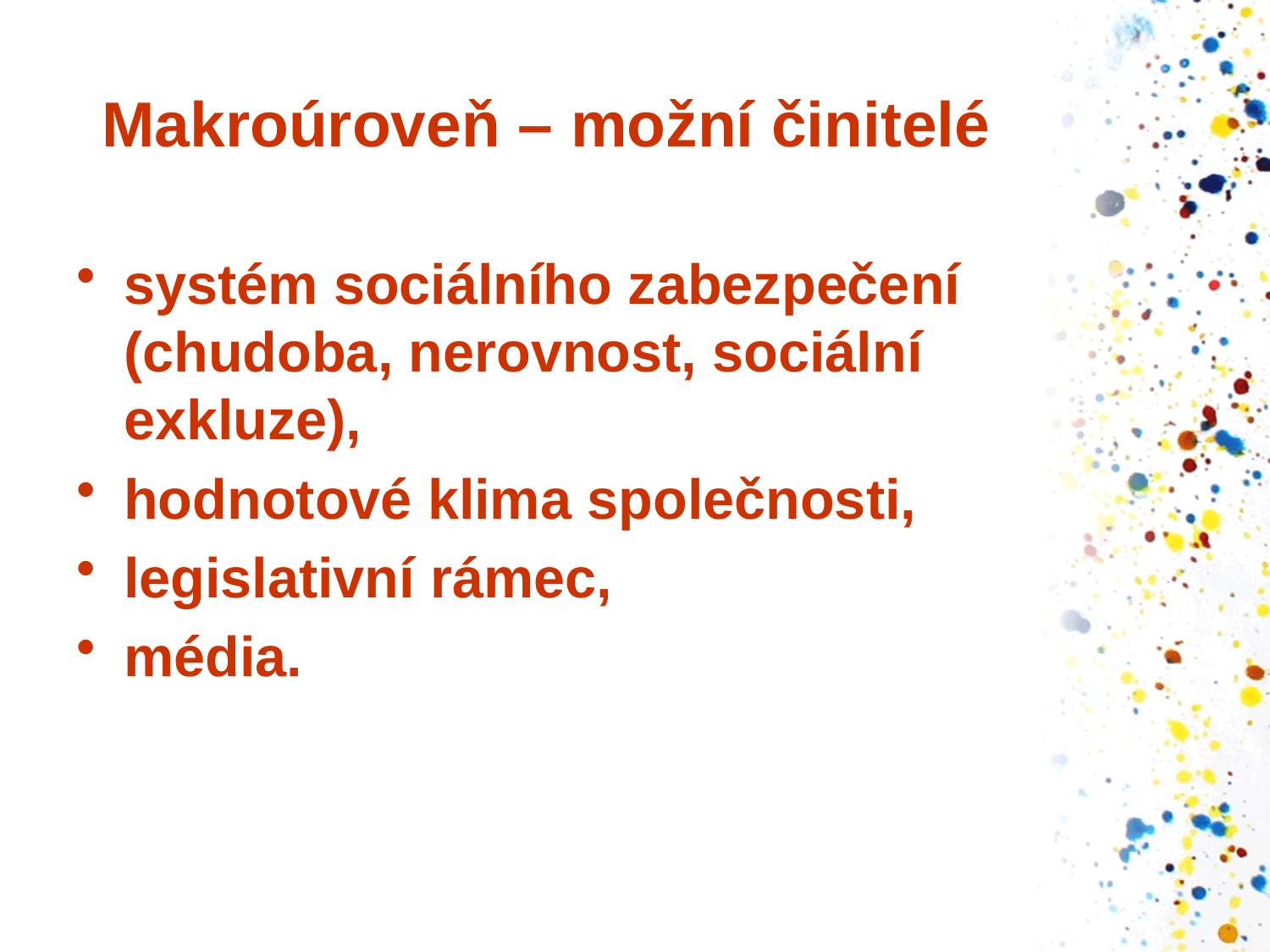

# Makroúroveň – možní činitelé
systém sociálního zabezpečení (chudoba, nerovnost, sociální exkluze),
hodnotové klima společnosti,
legislativní rámec,
média.